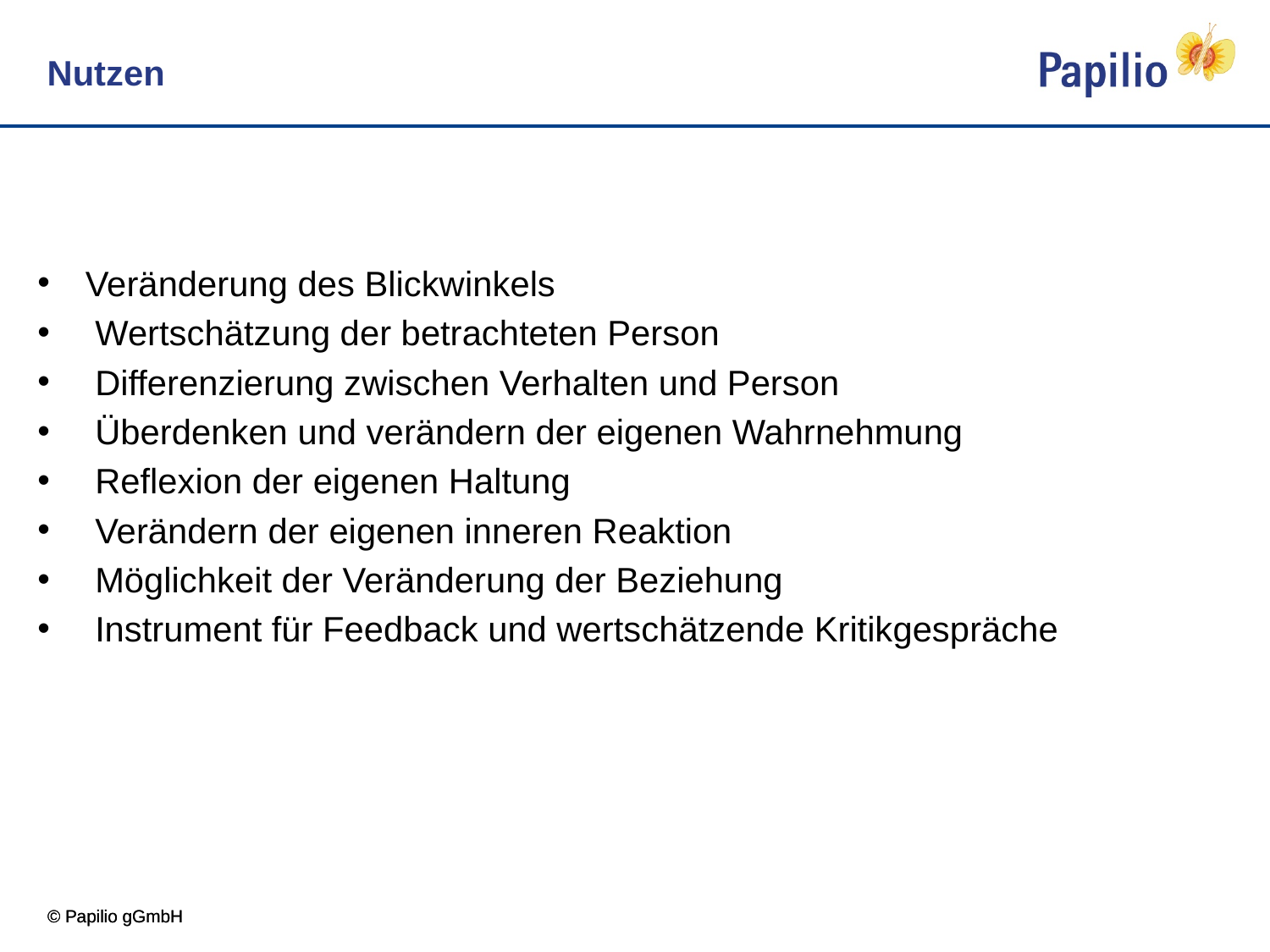

# Nutzen

Veränderung des Blickwinkels
 Wertschätzung der betrachteten Person
 Differenzierung zwischen Verhalten und Person
 Überdenken und verändern der eigenen Wahrnehmung
 Reflexion der eigenen Haltung
 Verändern der eigenen inneren Reaktion
 Möglichkeit der Veränderung der Beziehung
 Instrument für Feedback und wertschätzende Kritikgespräche